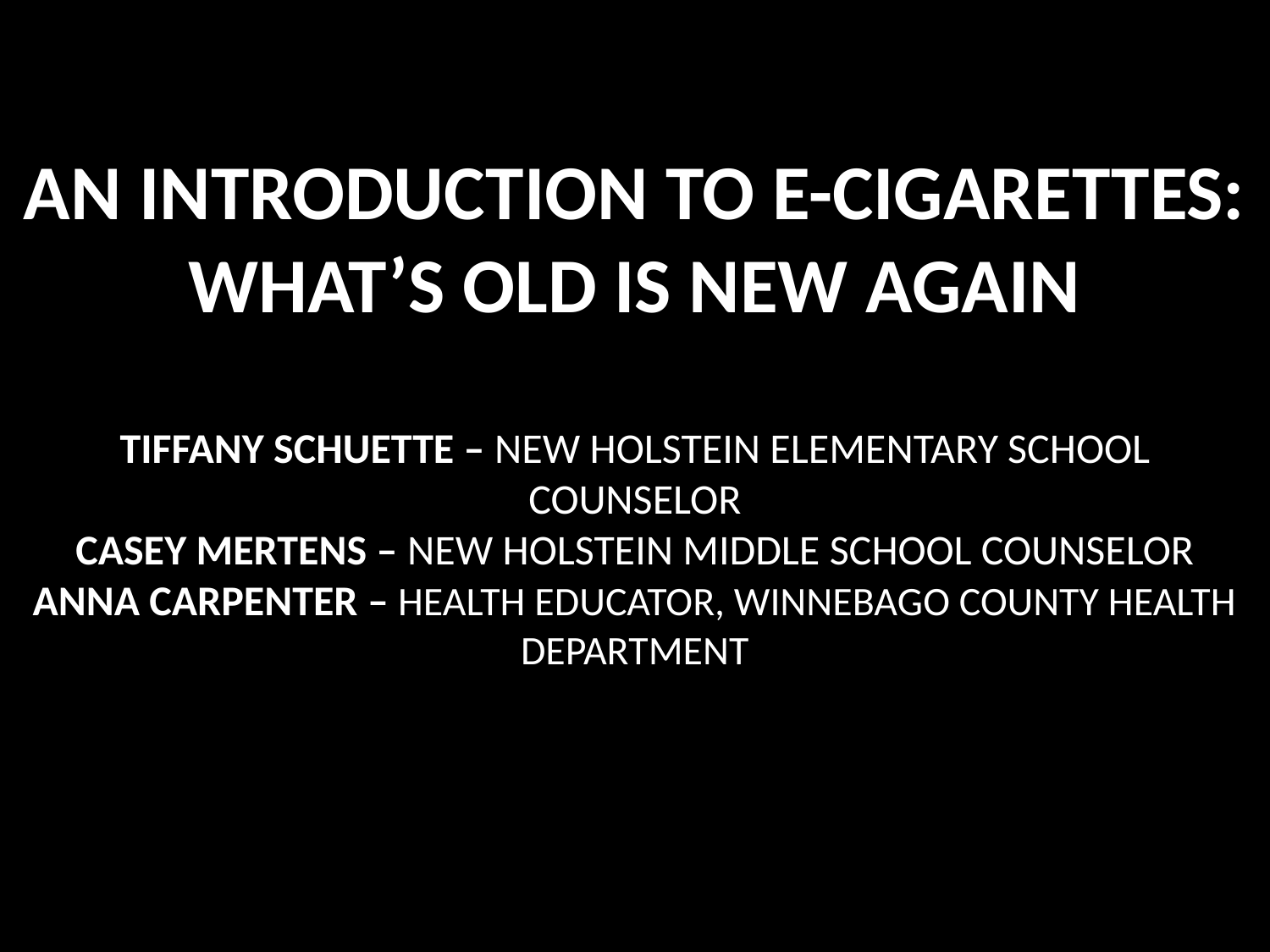

# An Introduction to E-Cigarettes: What’s Old is New Again Tiffany Schuette – New Holstein Elementary School Counselor Casey Mertens – New Holstein Middle School Counselor Anna Carpenter – Health Educator, Winnebago County Health Department